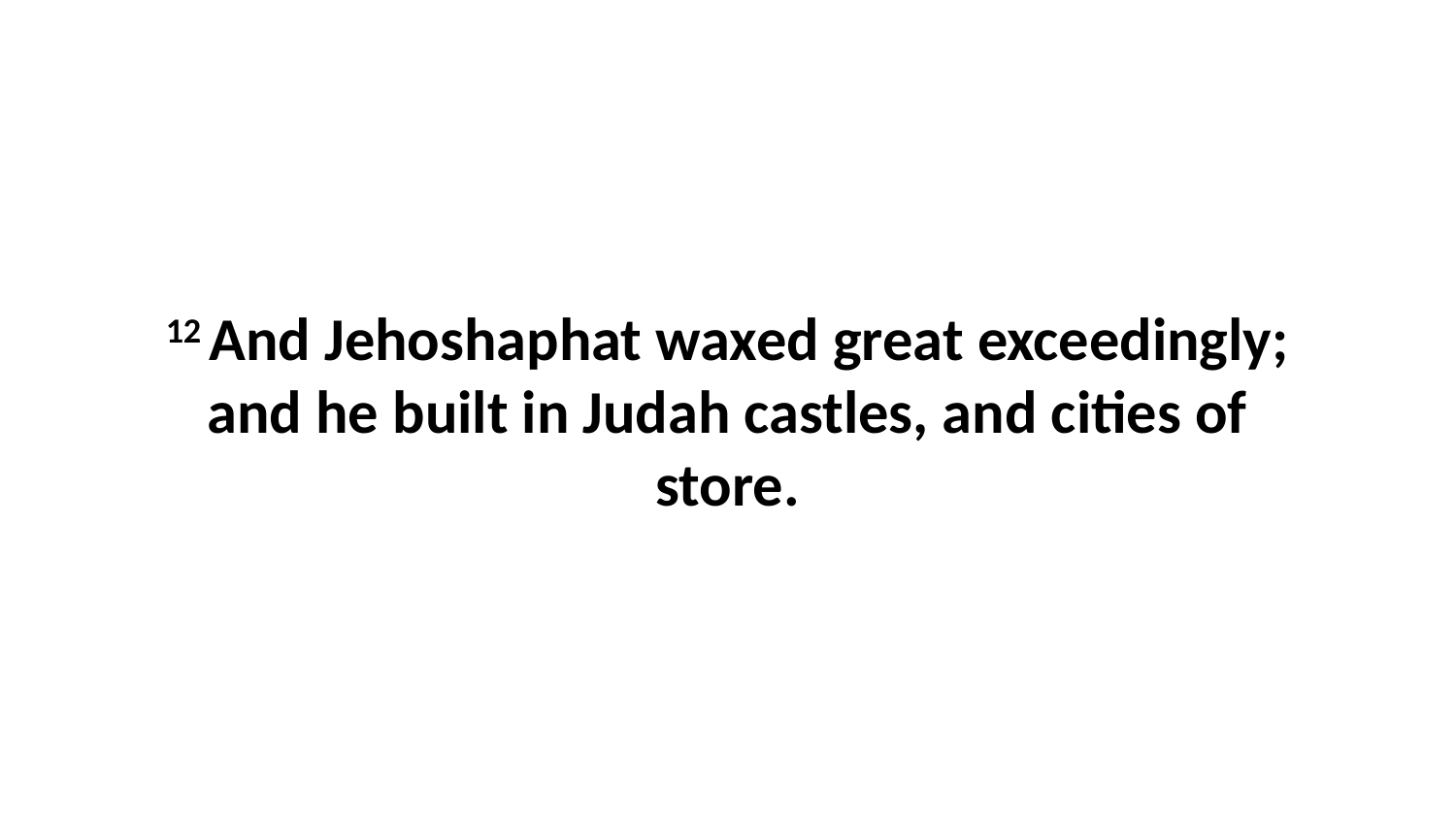

12 And Jehoshaphat waxed great exceedingly; and he built in Judah castles, and cities of store.